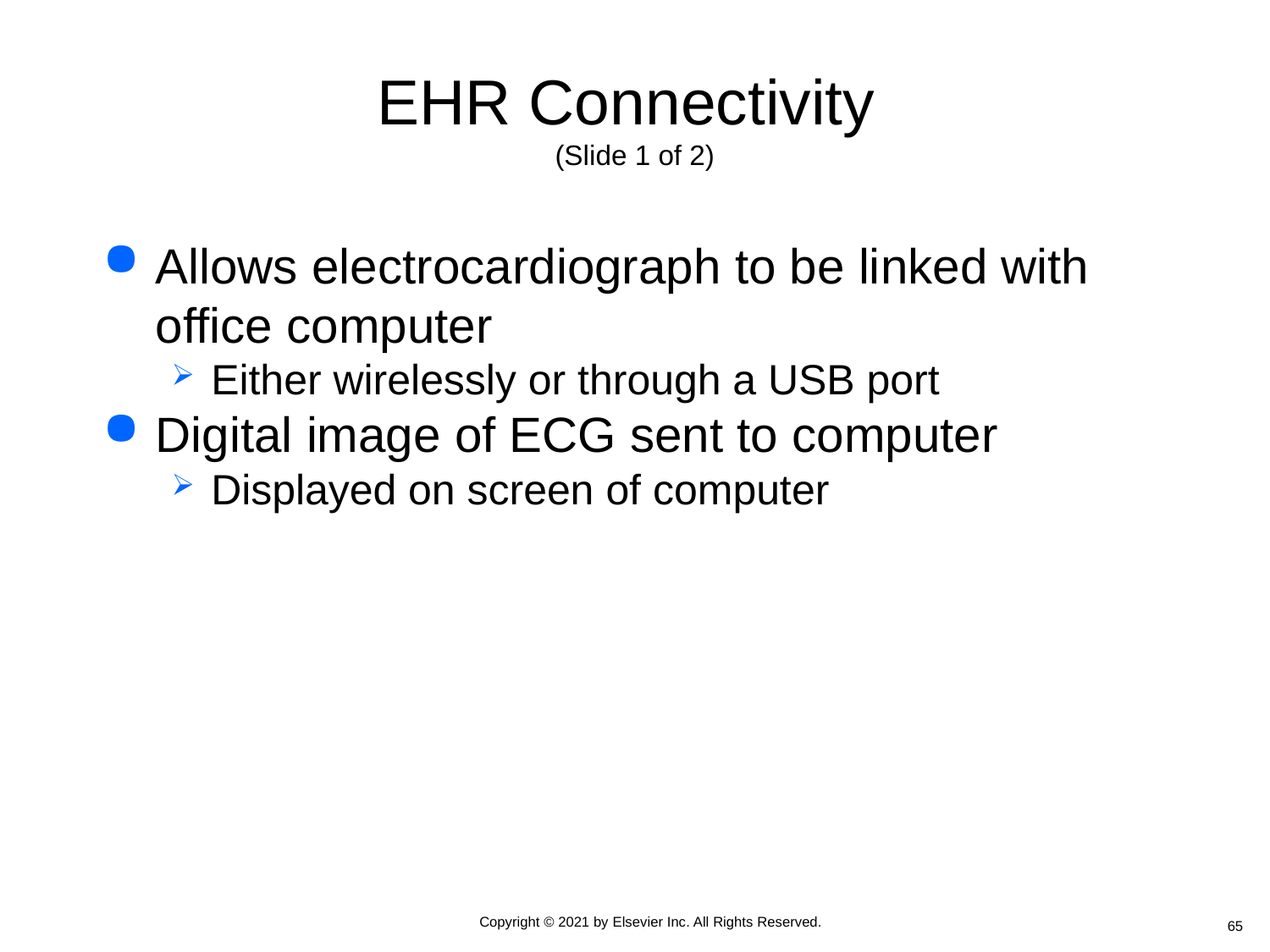

# EHR Connectivity (Slide 1 of 2)
Allows electrocardiograph to be linked with office computer
Either wirelessly or through a USB port
Digital image of ECG sent to computer
Displayed on screen of computer
65